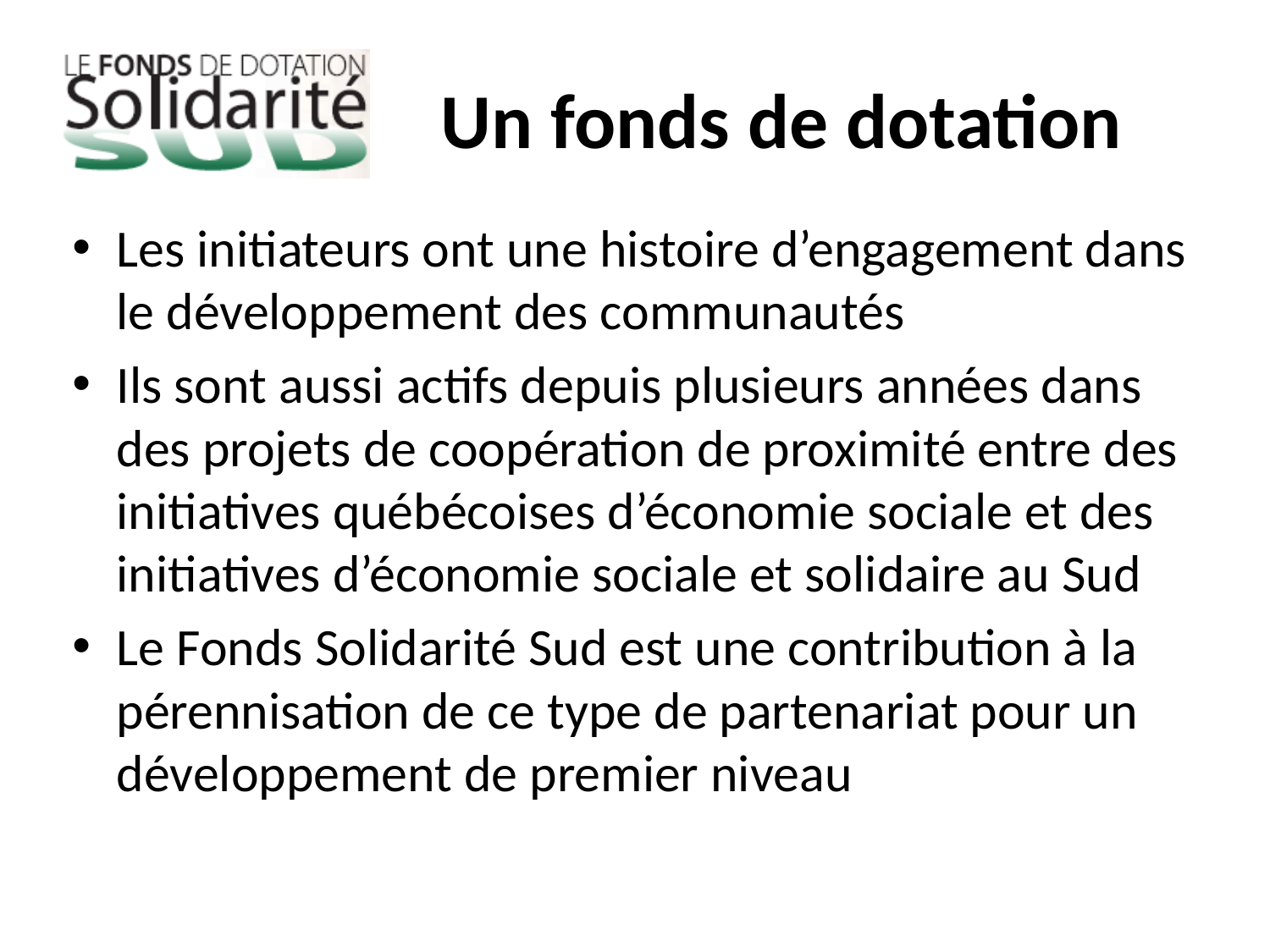

# Un fonds de dotation
Les initiateurs ont une histoire d’engagement dans le développement des communautés
Ils sont aussi actifs depuis plusieurs années dans des projets de coopération de proximité entre des initiatives québécoises d’économie sociale et des initiatives d’économie sociale et solidaire au Sud
Le Fonds Solidarité Sud est une contribution à la pérennisation de ce type de partenariat pour un développement de premier niveau